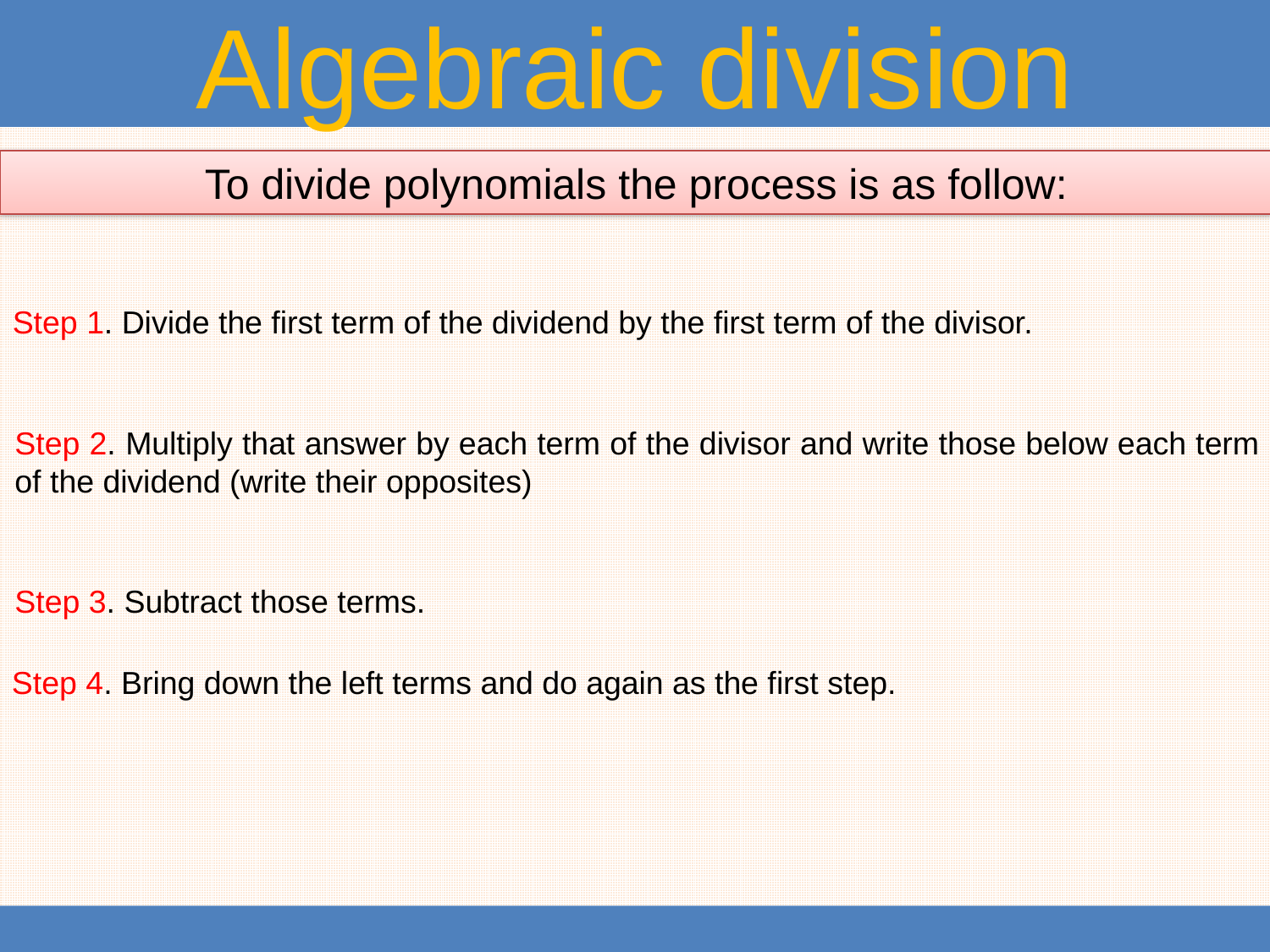

Algebraic division
To divide polynomials the process is as follow:
Step 1. Divide the first term of the dividend by the first term of the divisor.
Step 2. Multiply that answer by each term of the divisor and write those below each term of the dividend (write their opposites)
Step 3. Subtract those terms.
Step 4. Bring down the left terms and do again as the first step.